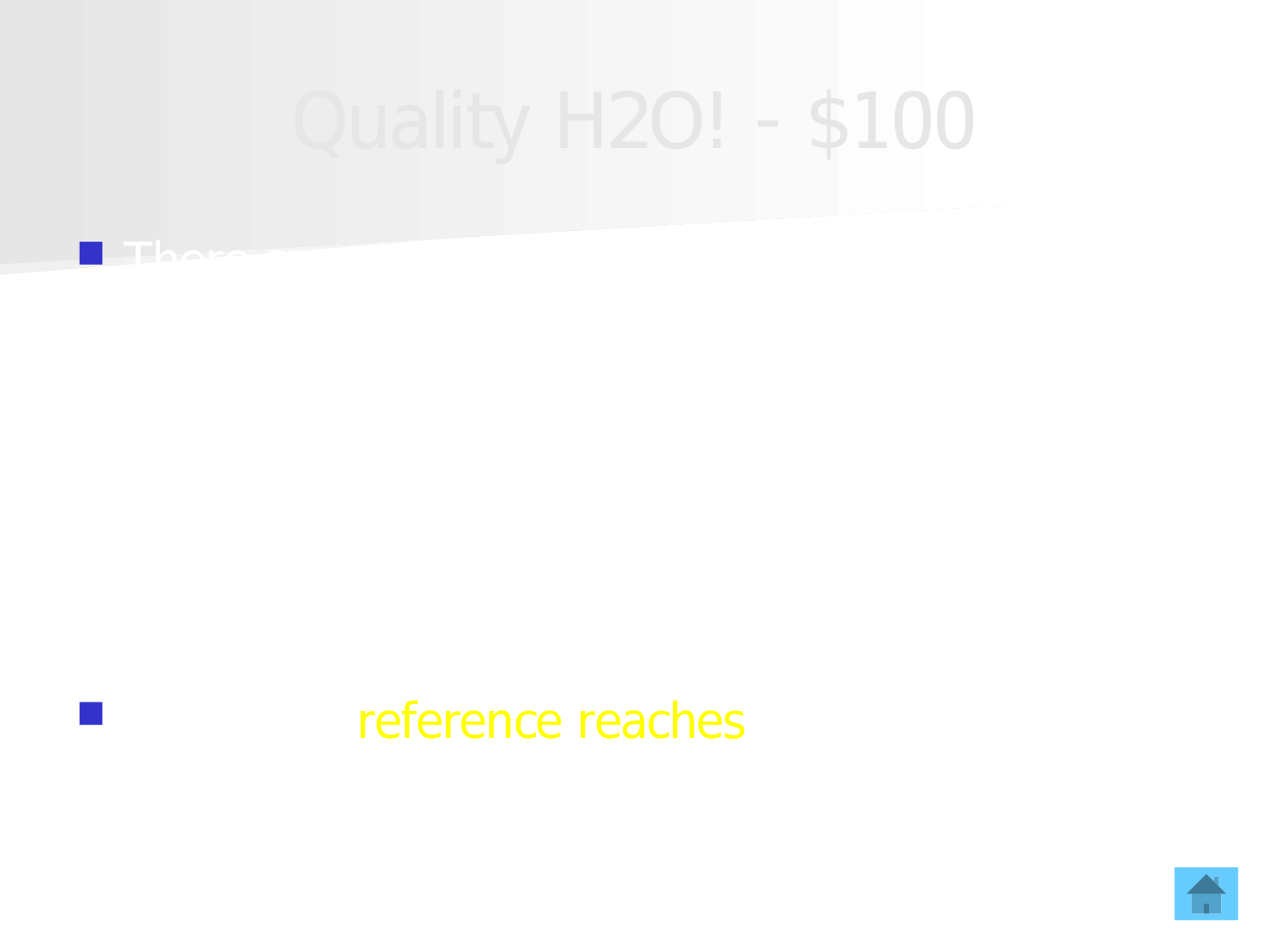

# Quality H2O! - $100
There sure seem to be a lot of mayflies in the stream.  Is it high quality?  I better “look it up” by comparing against measurements from these relatively undisturbed locations in the same Bioregion.
What are “reference reaches?”